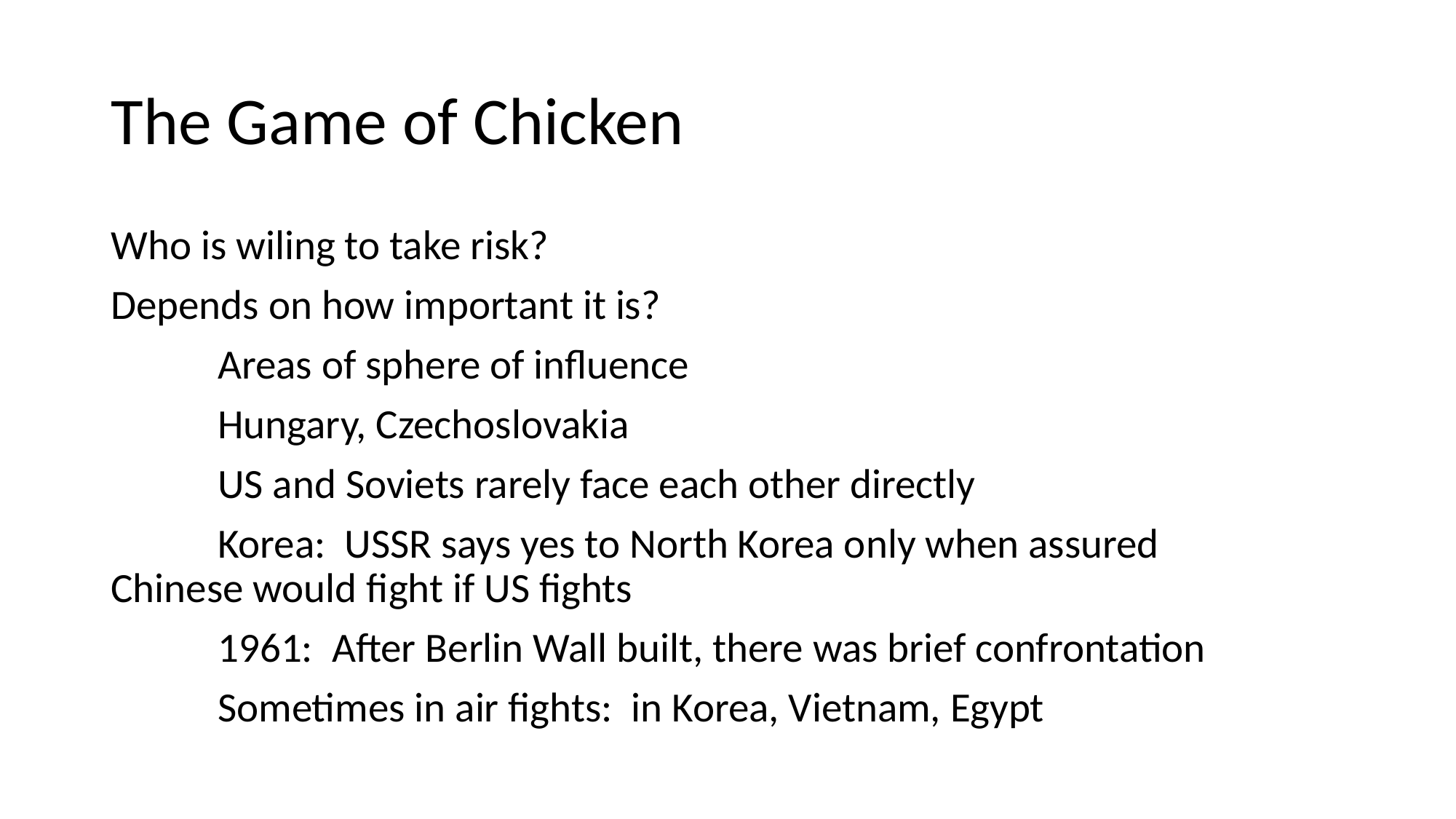

# The Game of Chicken
Who is wiling to take risk?
Depends on how important it is?
	Areas of sphere of influence
		Hungary, Czechoslovakia
	US and Soviets rarely face each other directly
		Korea:  USSR says yes to North Korea only when assured 				Chinese would fight if US fights
		1961:  After Berlin Wall built, there was brief confrontation
		Sometimes in air fights:  in Korea, Vietnam, Egypt